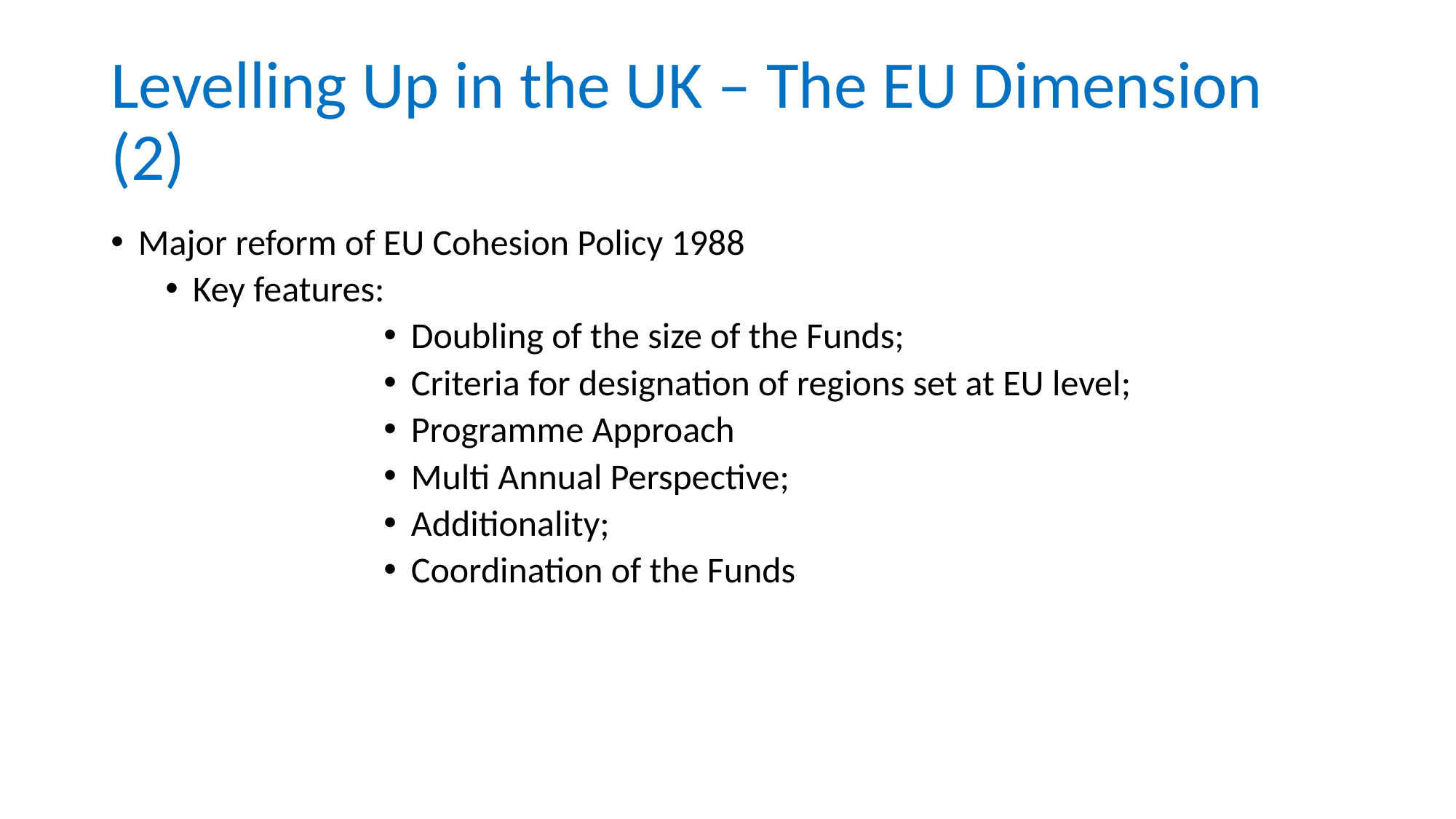

# Levelling Up in the UK – The EU Dimension (2)
Major reform of EU Cohesion Policy 1988
Key features:
Doubling of the size of the Funds;
Criteria for designation of regions set at EU level;
Programme Approach
Multi Annual Perspective;
Additionality;
Coordination of the Funds